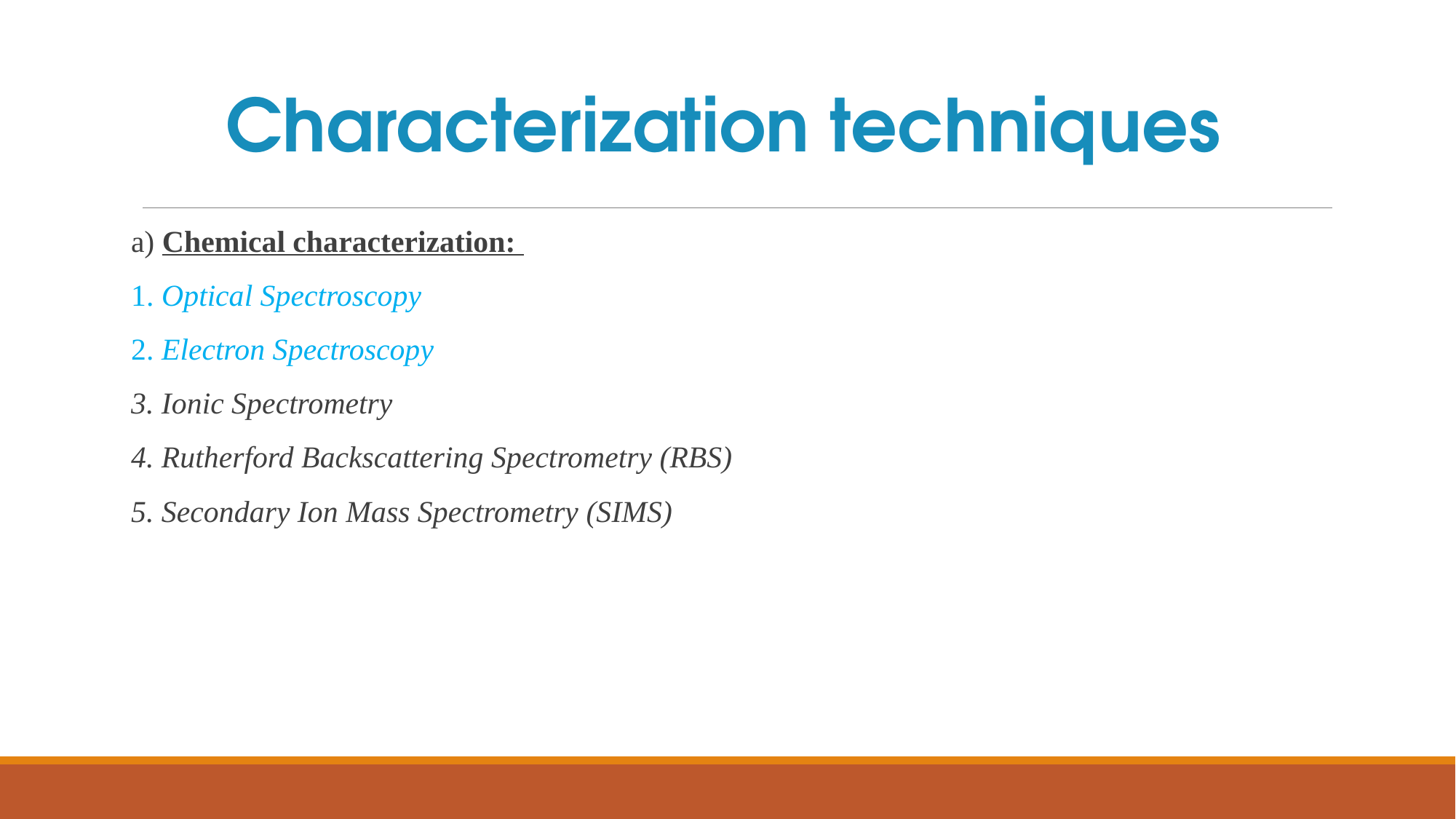

Characterization techniques
a) Chemical characterization:
1. Optical Spectroscopy
2. Electron Spectroscopy
3. Ionic Spectrometry
4. Rutherford Backscattering Spectrometry (RBS)
5. Secondary Ion Mass Spectrometry (SIMS)